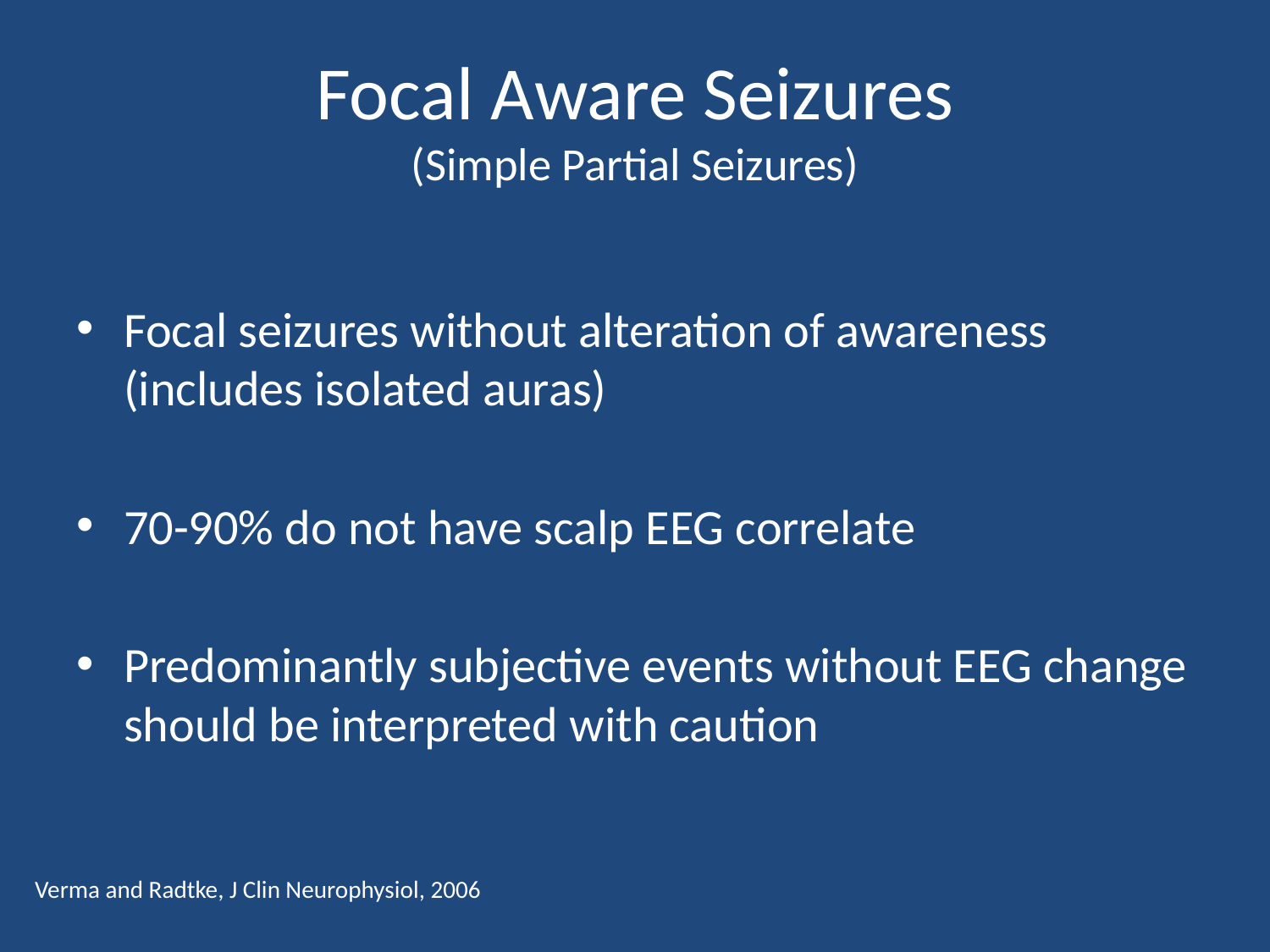

# Focal Aware Seizures (Simple Partial Seizures)

Focal seizures without alteration of awareness (includes isolated auras)

70-90% do not have scalp EEG correlate

Predominantly subjective events without EEG change should be interpreted with caution
Verma and Radtke, J Clin Neurophysiol, 2006